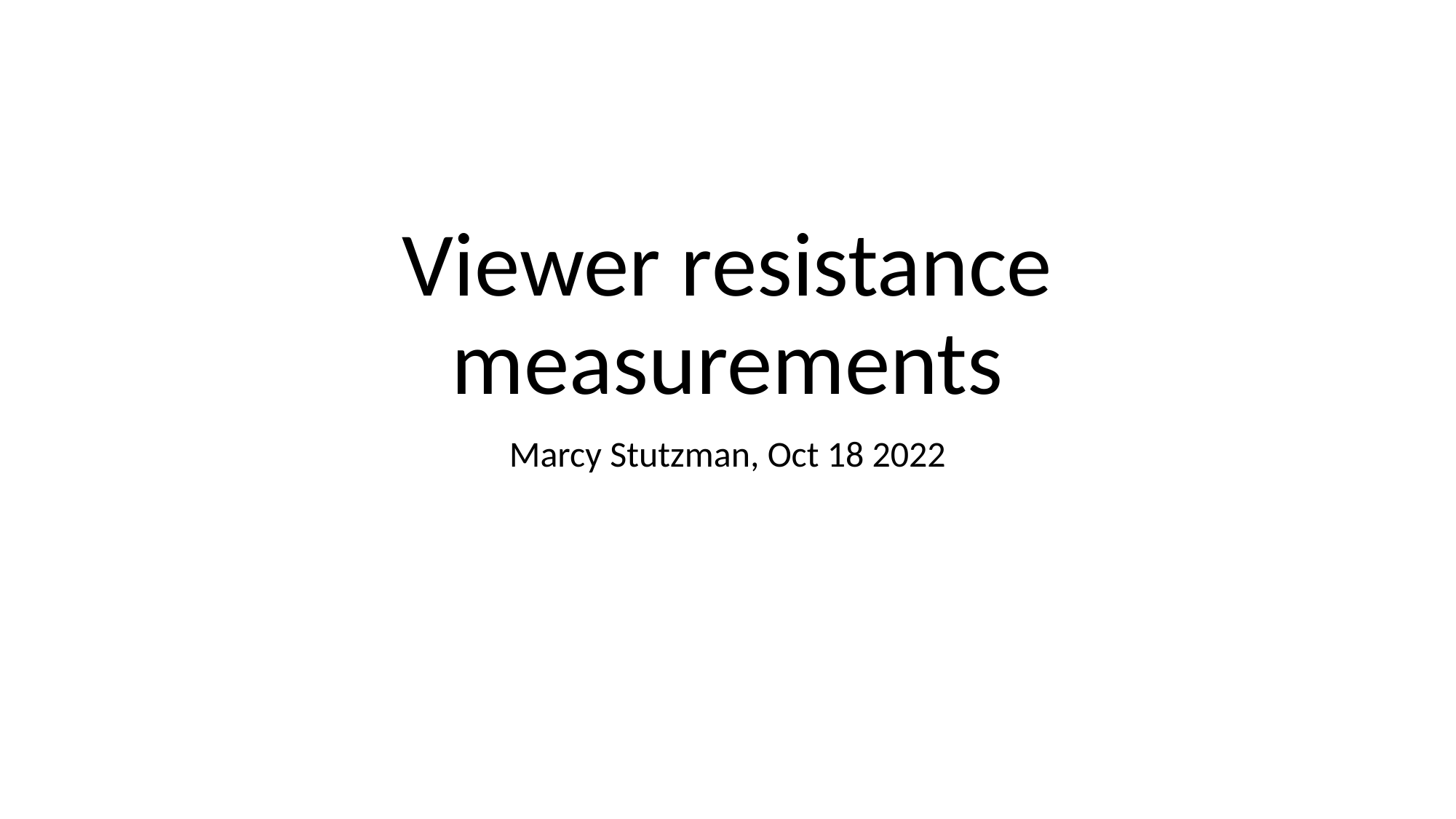

# Viewer resistance measurements
Marcy Stutzman, Oct 18 2022